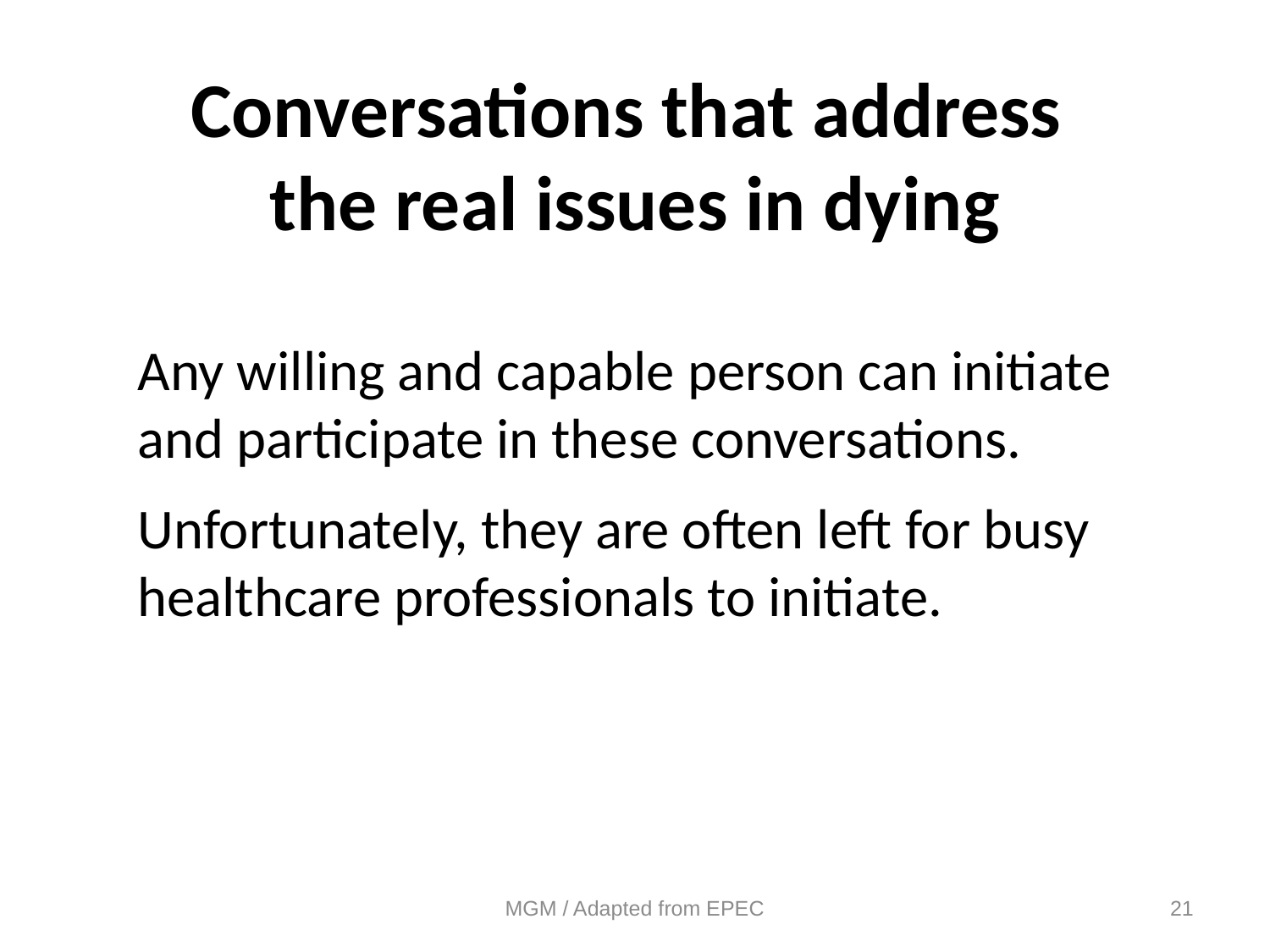

# Conversations that address the real issues in dying
Any willing and capable person can initiate and participate in these conversations.
Unfortunately, they are often left for busy healthcare professionals to initiate.
MGM / Adapted from EPEC
21